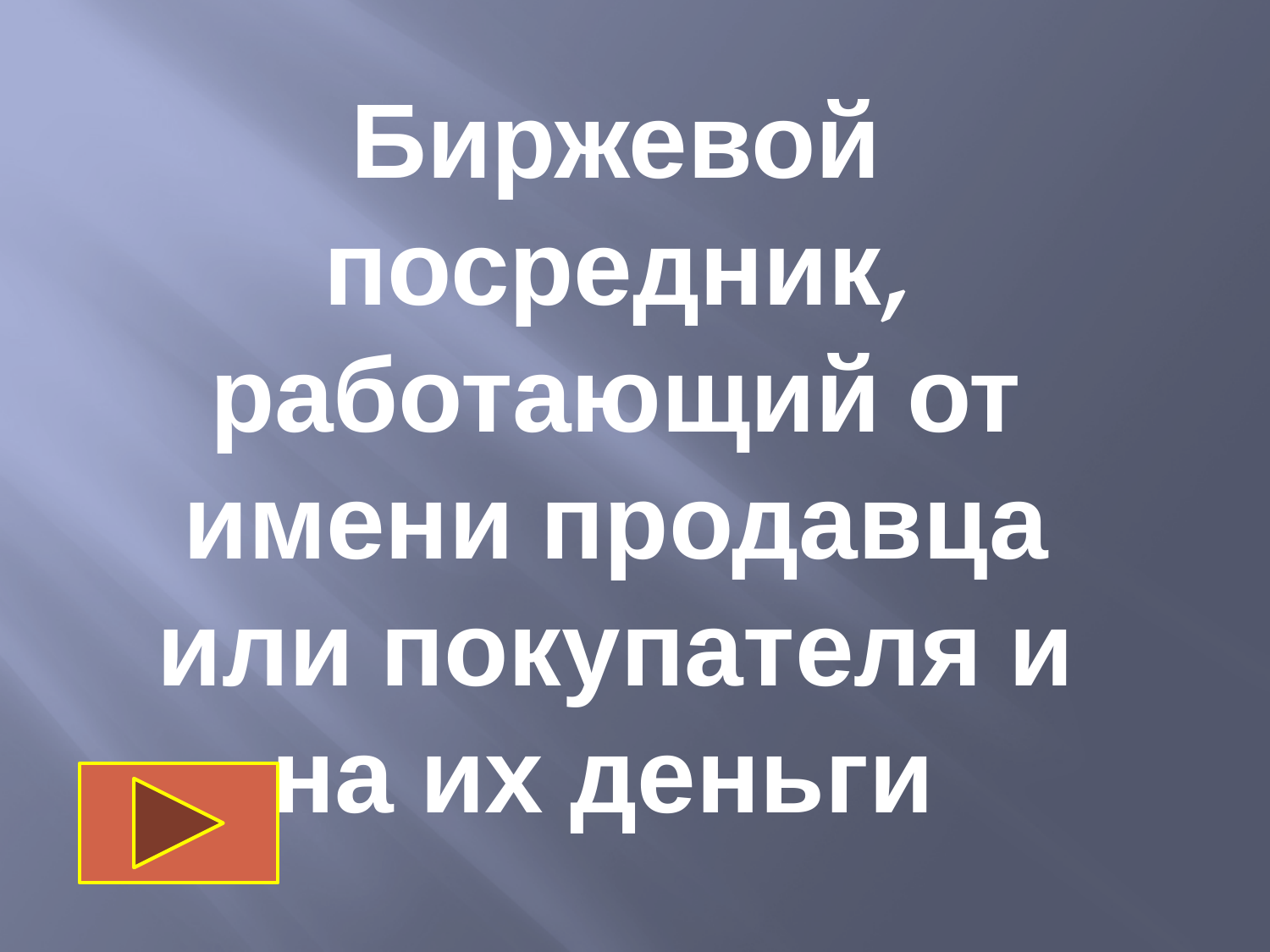

Биржевой посредник, работающий от имени продавца или покупателя и на их деньги